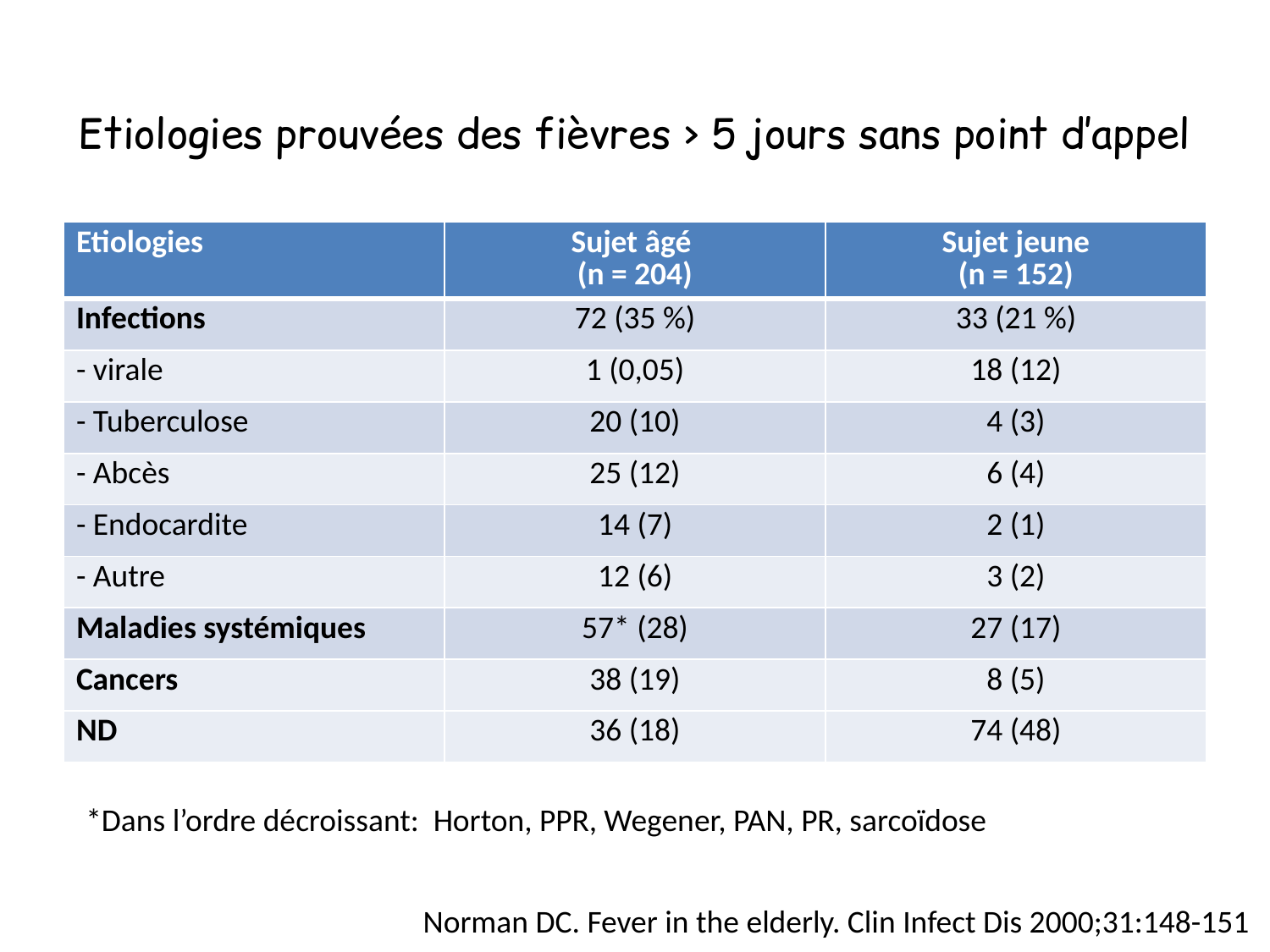

# Etiologies prouvées des fièvres > 5 jours sans point d’appel
| Etiologies | Sujet âgé (n = 204) | Sujet jeune (n = 152) |
| --- | --- | --- |
| Infections | 72 (35 %) | 33 (21 %) |
| - virale | 1 (0,05) | 18 (12) |
| - Tuberculose | 20 (10) | 4 (3) |
| - Abcès | 25 (12) | 6 (4) |
| - Endocardite | 14 (7) | 2 (1) |
| - Autre | 12 (6) | 3 (2) |
| Maladies systémiques | 57\* (28) | 27 (17) |
| Cancers | 38 (19) | 8 (5) |
| ND | 36 (18) | 74 (48) |
*Dans l’ordre décroissant:  Horton, PPR, Wegener, PAN, PR, sarcoïdose
Norman DC. Fever in the elderly. Clin Infect Dis 2000;31:148-151